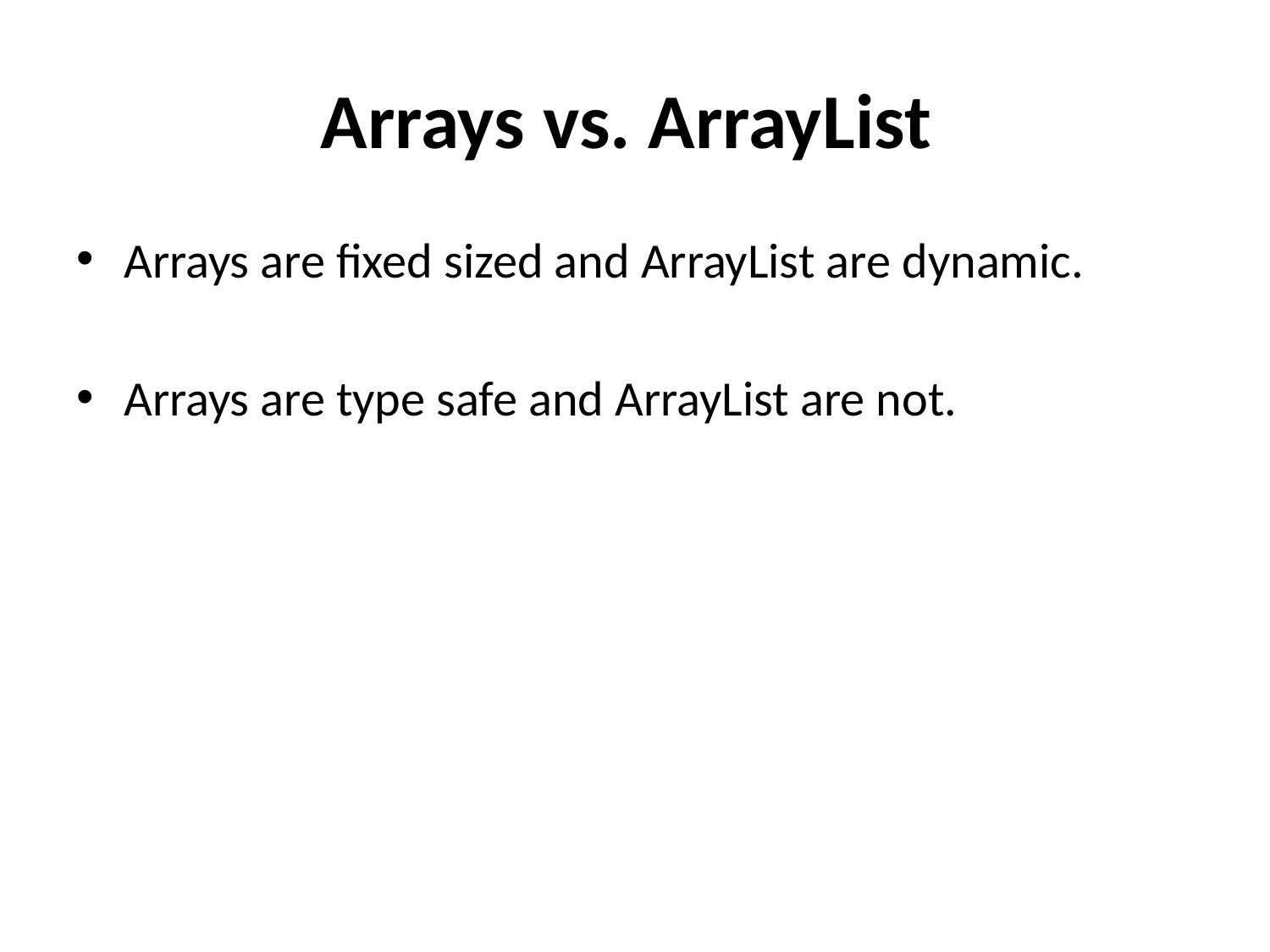

# Arrays vs. ArrayList
Arrays are fixed sized and ArrayList are dynamic.

Arrays are type safe and ArrayList are not.